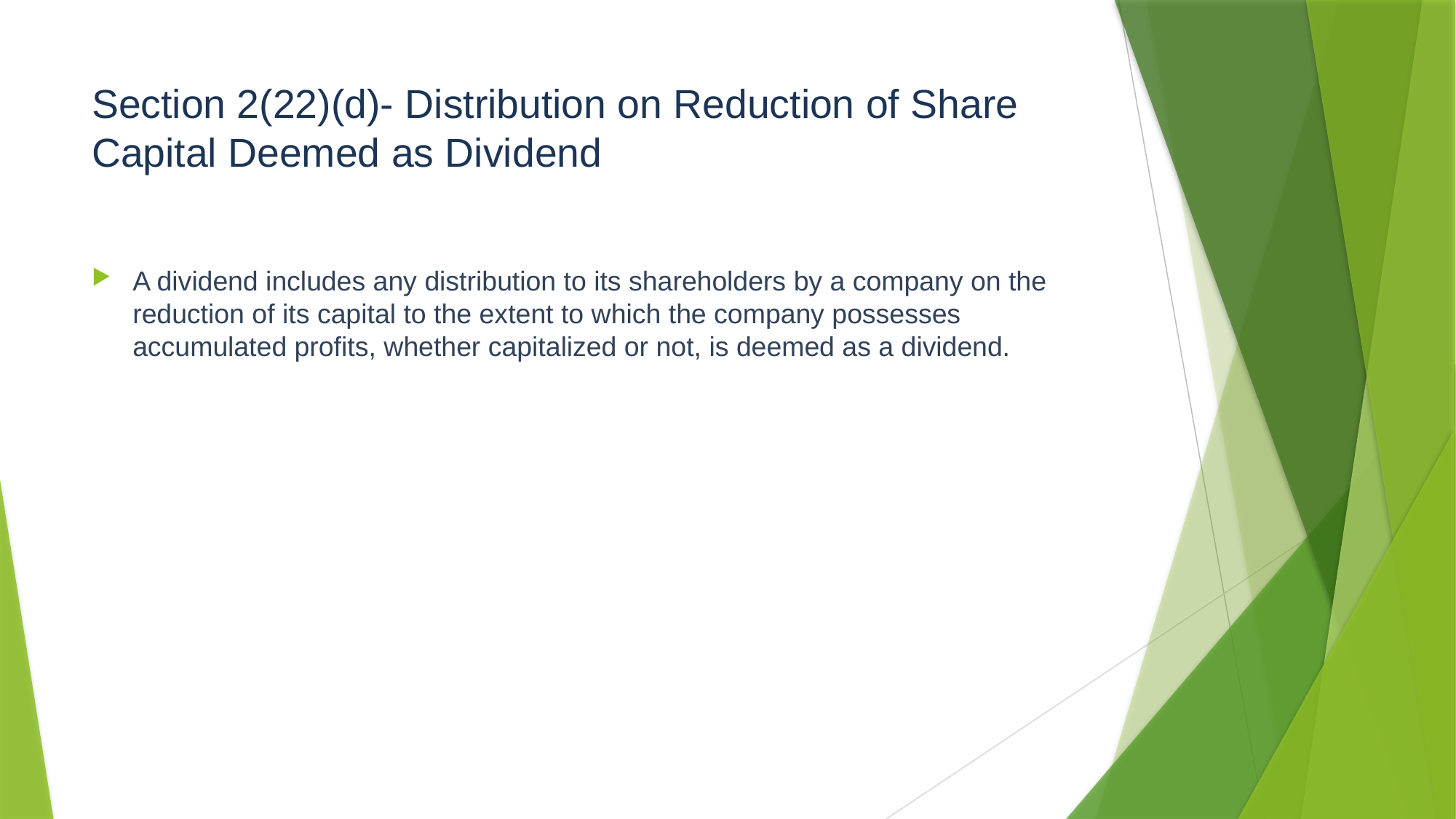

# Section 2(22)(d)- Distribution on Reduction of Share Capital Deemed as Dividend
A dividend includes any distribution to its shareholders by a company on the reduction of its capital to the extent to which the company possesses accumulated profits, whether capitalized or not, is deemed as a dividend.